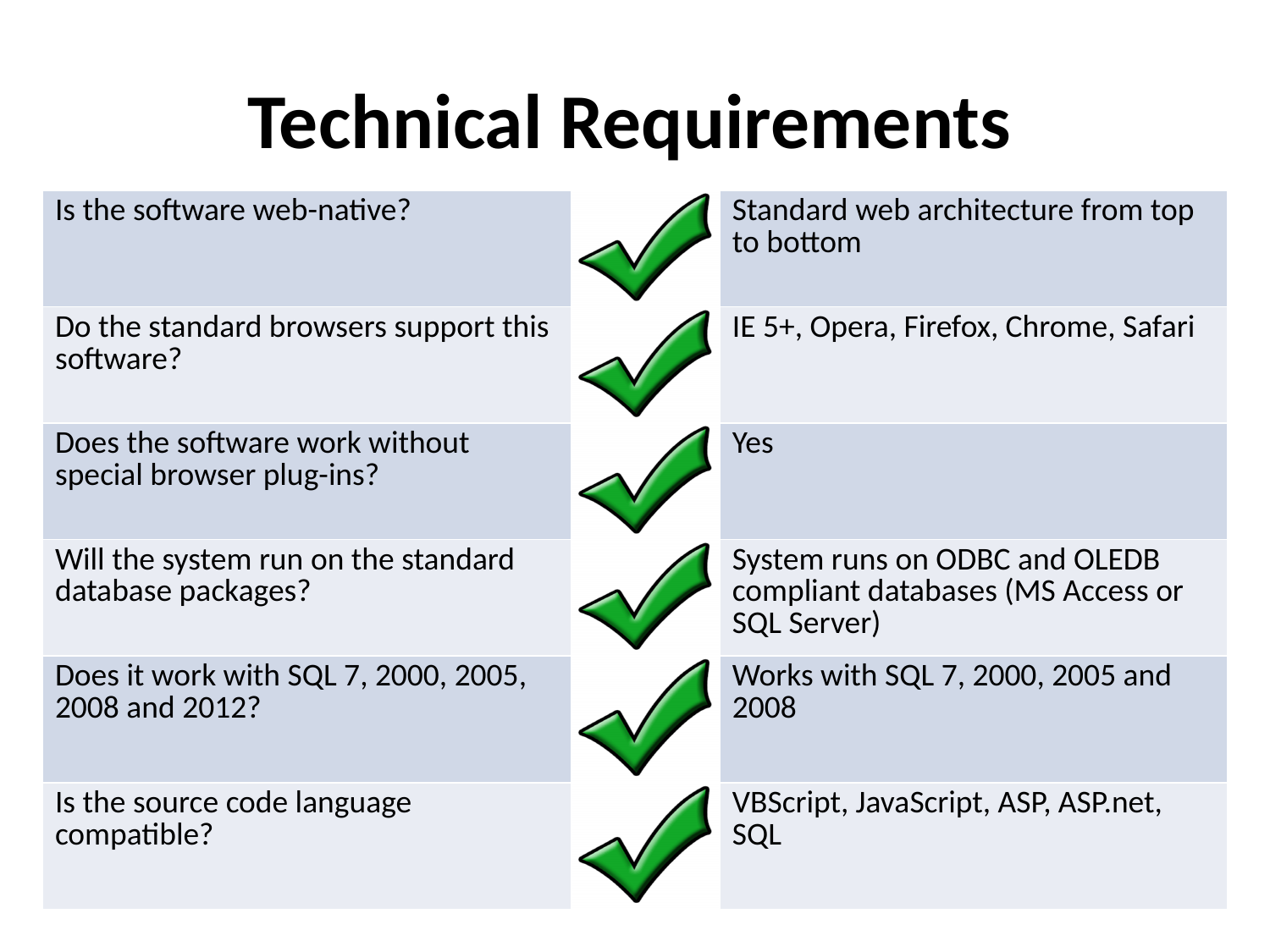

# Technical Requirements
| Is the software web-native? |  | Standard web architecture from top to bottom |
| --- | --- | --- |
| Do the standard browsers support this software? |  | IE 5+, Opera, Firefox, Chrome, Safari |
| Does the software work without special browser plug-ins? |  | Yes |
| Will the system run on the standard database packages? |  | System runs on ODBC and OLEDB compliant databases (MS Access or SQL Server) |
| Does it work with SQL 7, 2000, 2005, 2008 and 2012? |  | Works with SQL 7, 2000, 2005 and 2008 |
| Is the source code language compatible? |  | VBScript, JavaScript, ASP, ASP.net, SQL |